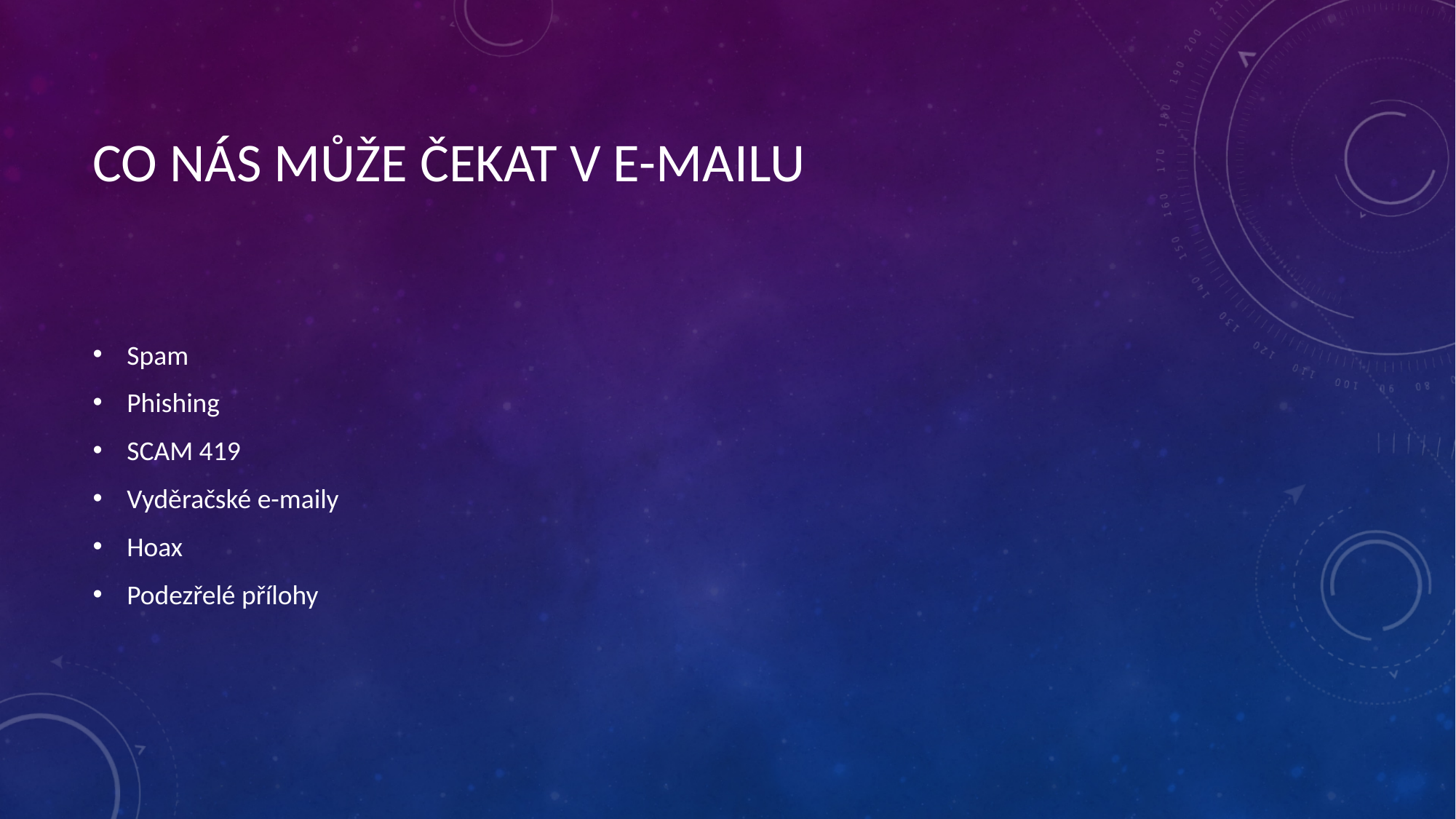

# Co nás může čekat v e-mailu
Spam
Phishing
SCAM 419
Vyděračské e-maily
Hoax
Podezřelé přílohy